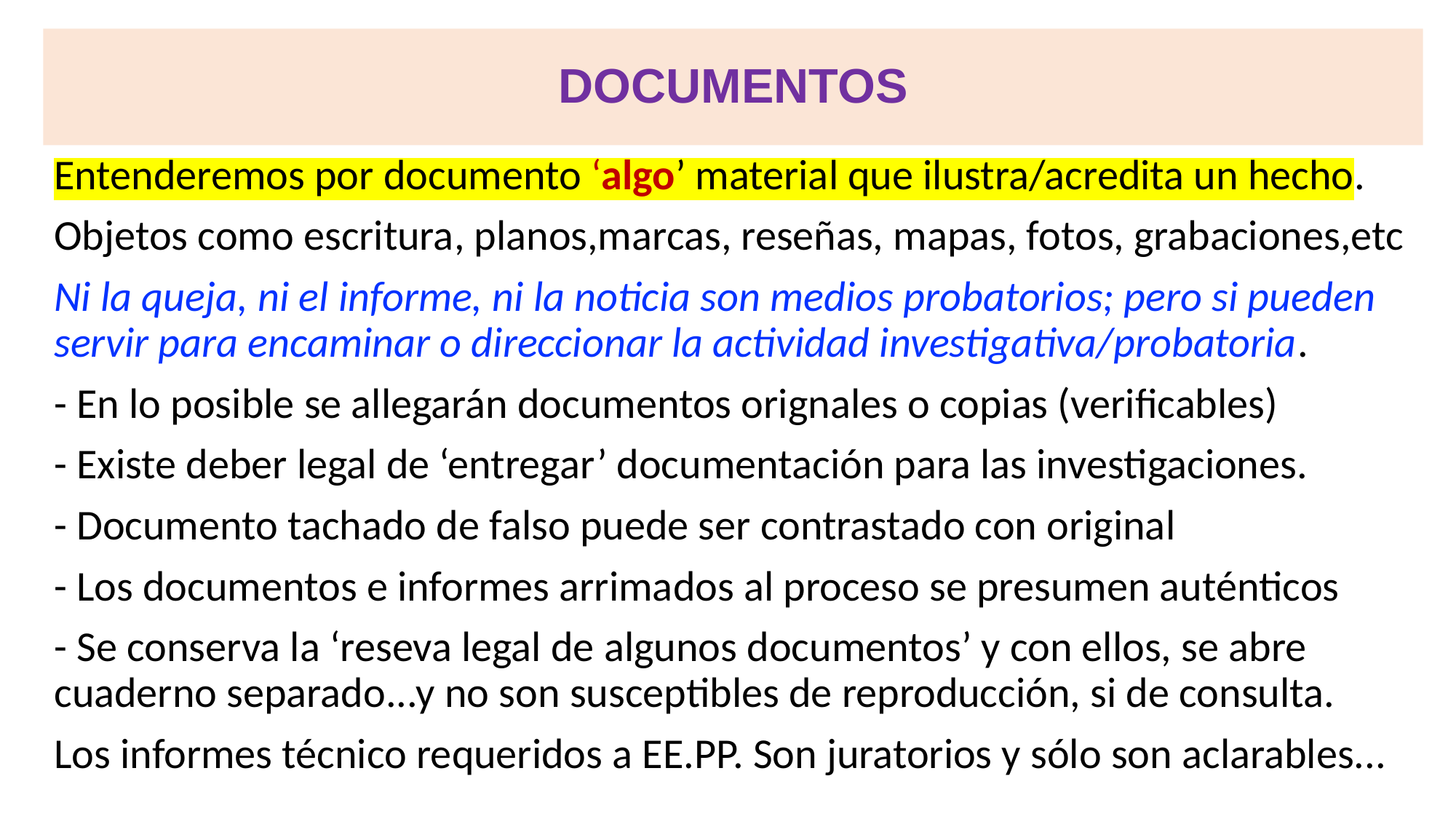

# DOCUMENTOS
Entenderemos por documento ‘algo’ material que ilustra/acredita un hecho.
Objetos como escritura, planos,marcas, reseñas, mapas, fotos, grabaciones,etc
Ni la queja, ni el informe, ni la noticia son medios probatorios; pero si pueden servir para encaminar o direccionar la actividad investigativa/probatoria.
- En lo posible se allegarán documentos orignales o copias (verificables)
- Existe deber legal de ‘entregar’ documentación para las investigaciones.
- Documento tachado de falso puede ser contrastado con original
- Los documentos e informes arrimados al proceso se presumen auténticos
- Se conserva la ‘reseva legal de algunos documentos’ y con ellos, se abre cuaderno separado...y no son susceptibles de reproducción, si de consulta.
Los informes técnico requeridos a EE.PP. Son juratorios y sólo son aclarables...